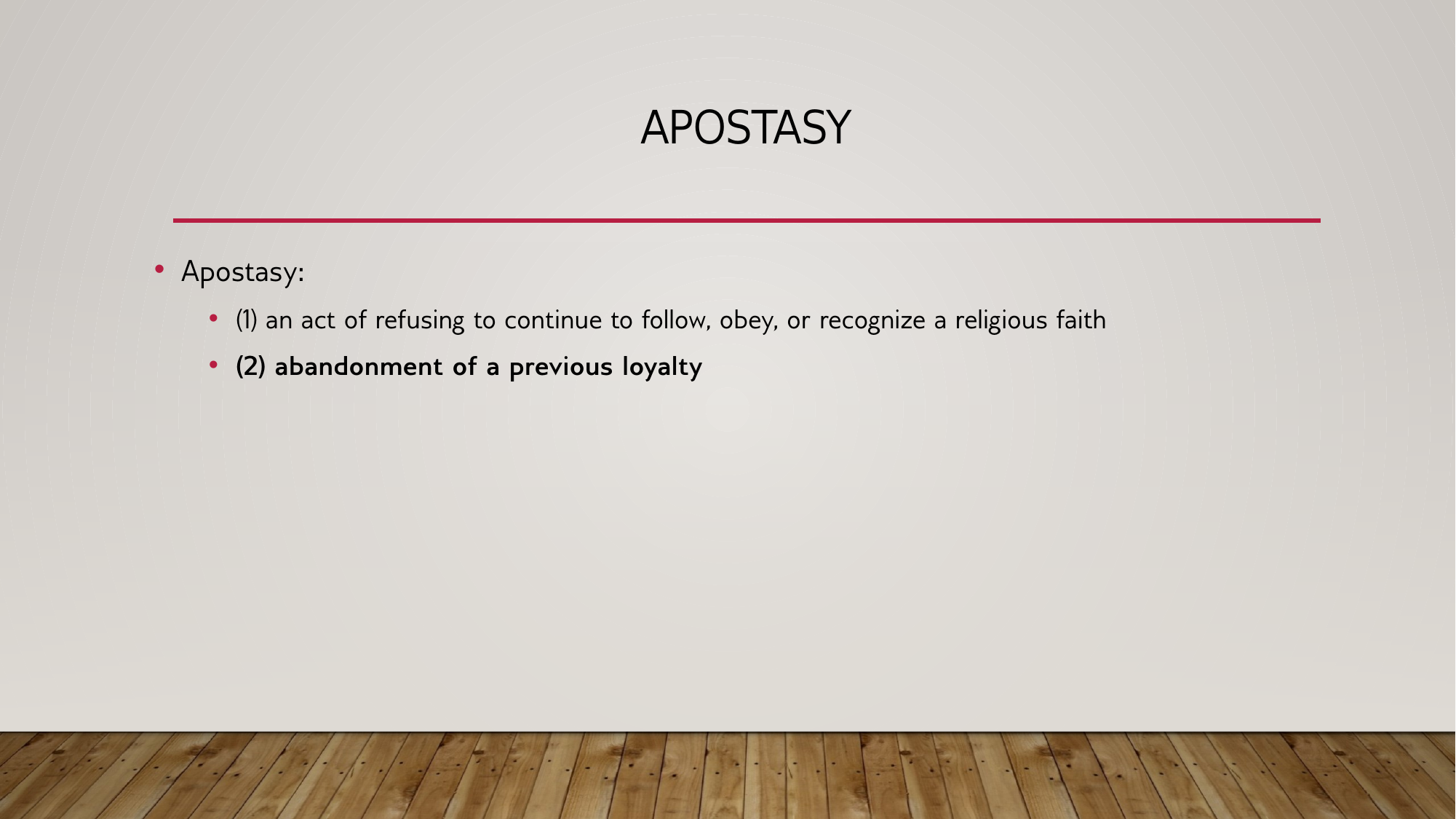

# Apostasy
Apostasy:
(1) an act of refusing to continue to follow, obey, or recognize a religious faith
(2) abandonment of a previous loyalty